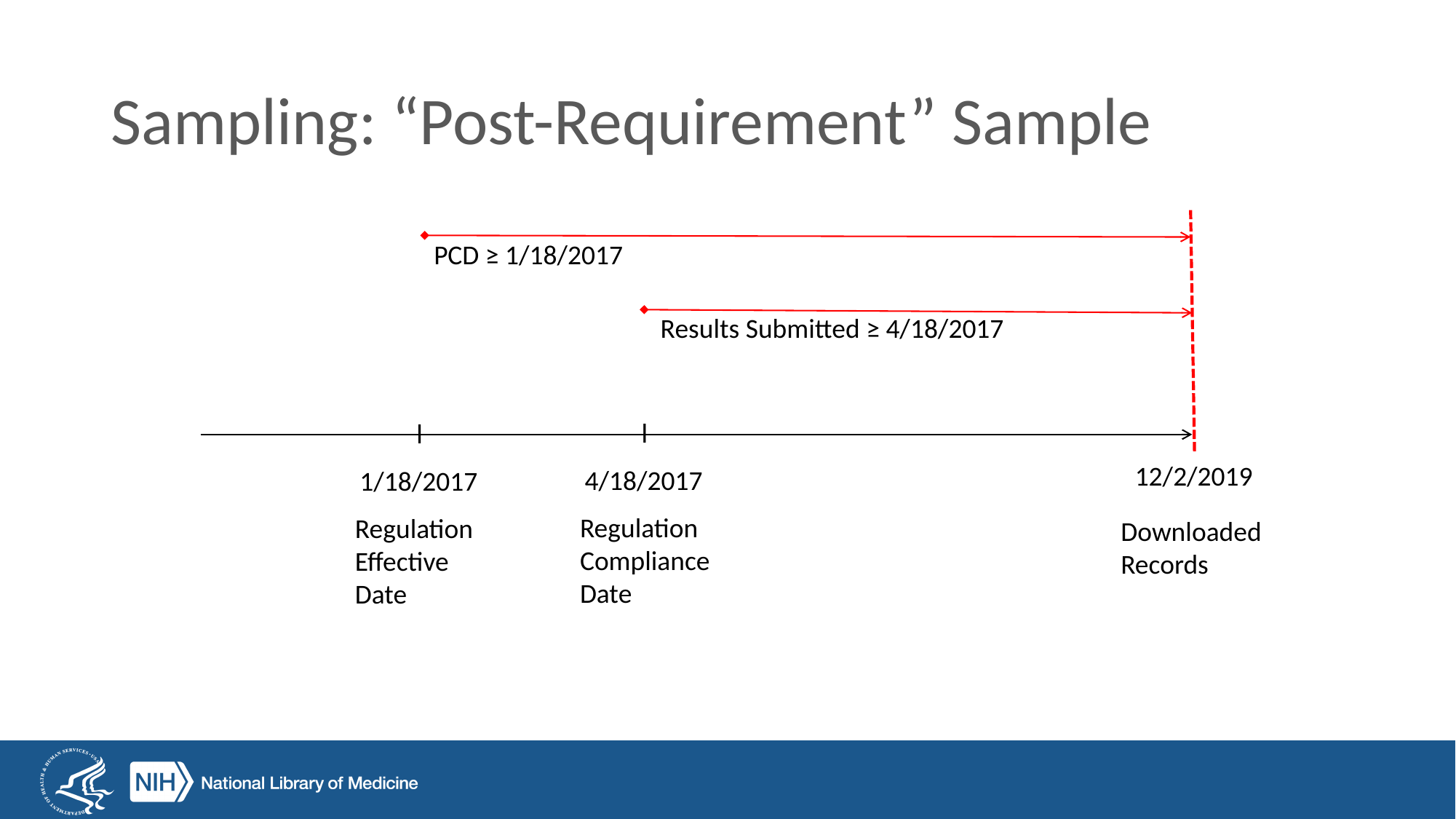

# Sampling: “Post-Requirement” Sample
PCD ≥ 1/18/2017
Results Submitted ≥ 4/18/2017
l
l
12/2/2019
4/18/2017
1/18/2017
Regulation Compliance Date
Regulation Effective Date
Downloaded Records